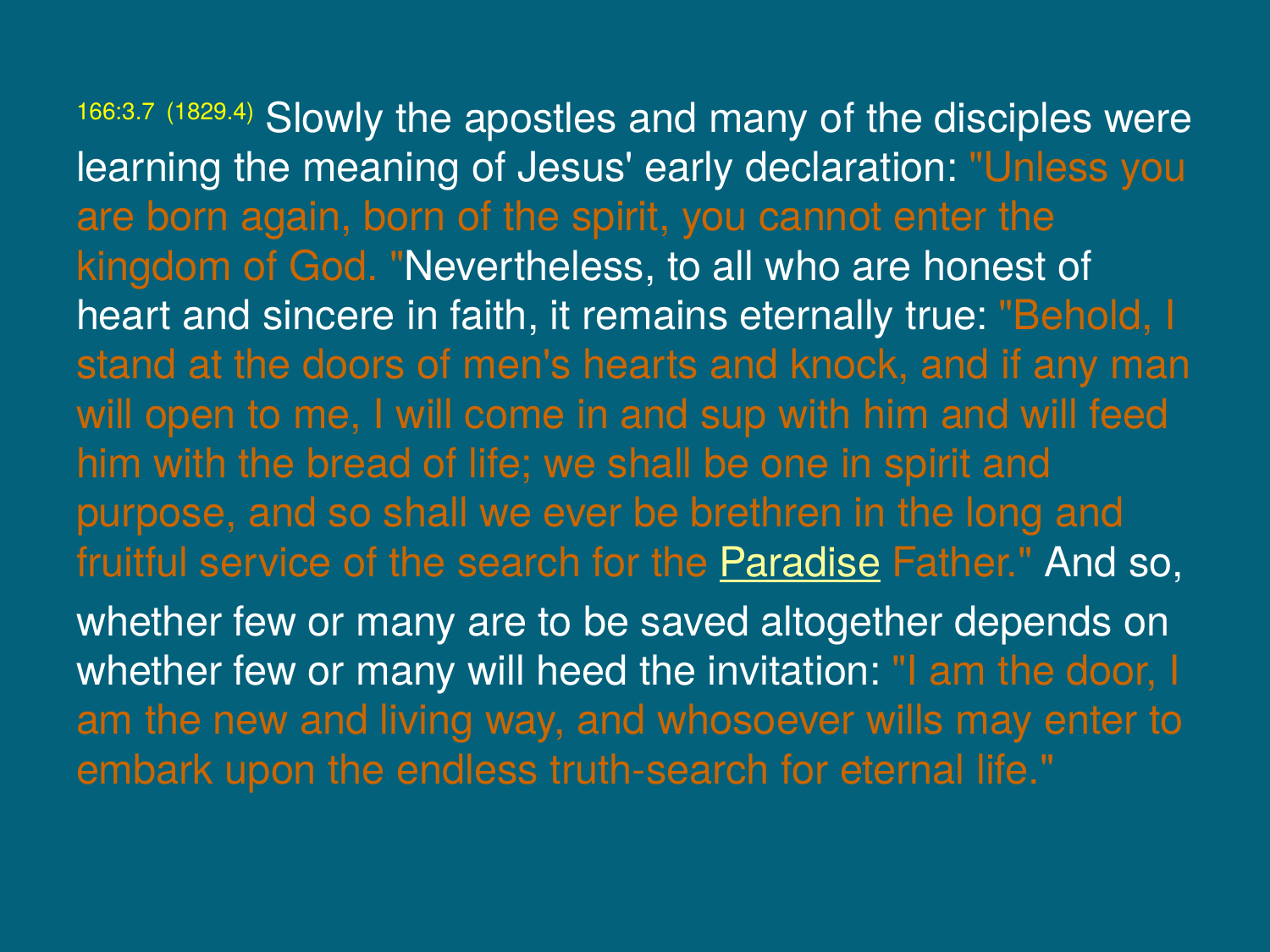

166:3.7 (1829.4) Slowly the apostles and many of the disciples were learning the meaning of Jesus' early declaration: "Unless you are born again, born of the spirit, you cannot enter the kingdom of God. "Nevertheless, to all who are honest of heart and sincere in faith, it remains eternally true: "Behold, I stand at the doors of men's hearts and knock, and if any man will open to me, I will come in and sup with him and will feed him with the bread of life; we shall be one in spirit and purpose, and so shall we ever be brethren in the long and fruitful service of the search for the Paradise Father." And so, whether few or many are to be saved altogether depends on whether few or many will heed the invitation: "I am the door, I am the new and living way, and whosoever wills may enter to embark upon the endless truth-search for eternal life."